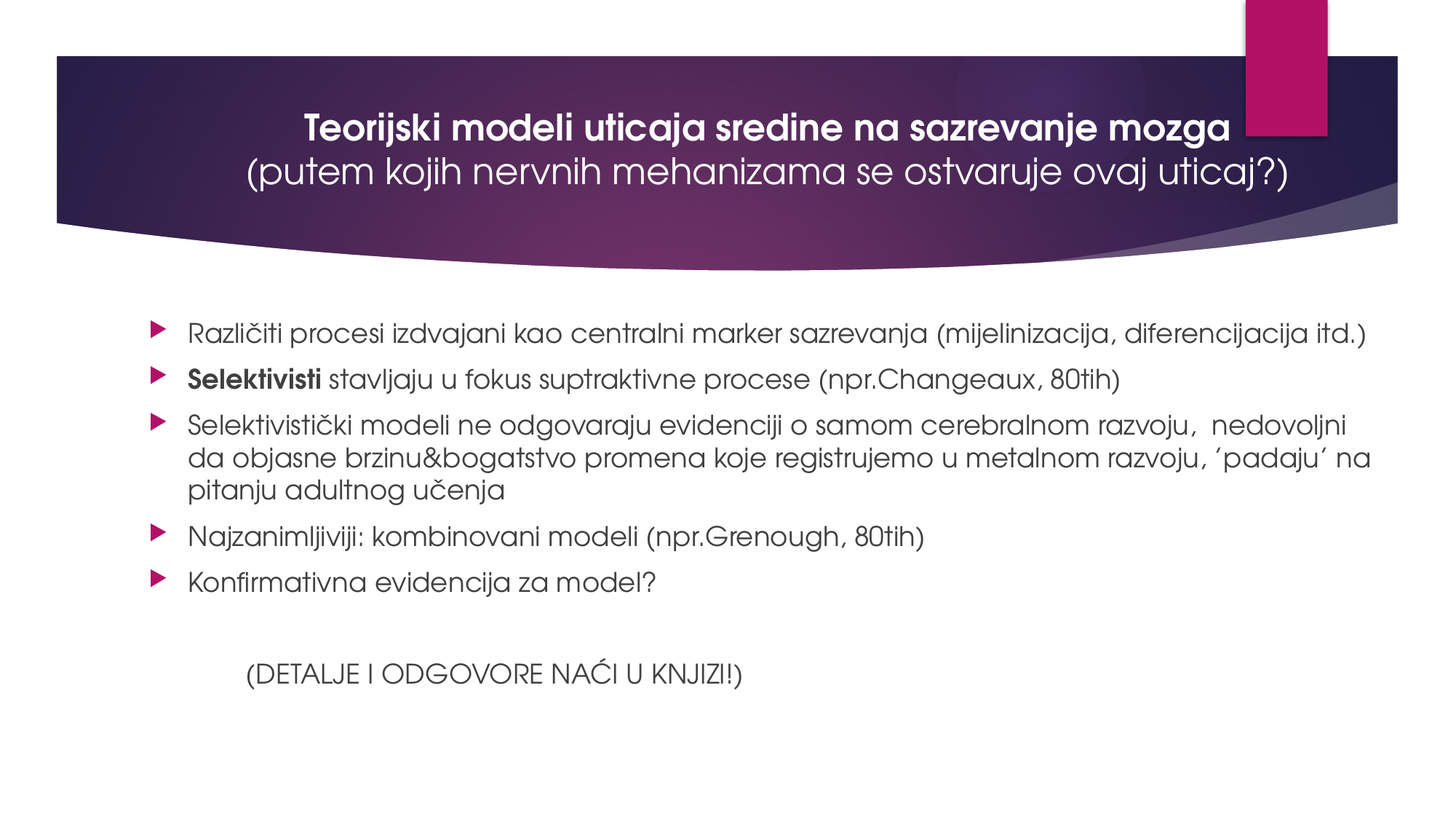

Teorijski modeli uticaja sredine na sazrevanje mozga
(putem kojih nervnih mehanizama se ostvaruje ovaj uticaj?)
#
Različiti procesi izdvajani kao centralni marker sazrevanja (mijelinizacija, diferencijacija itd.)
Selektivisti stavljaju u fokus suptraktivne procese (npr.Changeaux, 80tih)
Selektivistički modeli ne odgovaraju evidenciji o samom cerebralnom razvoju,  nedovoljni da objasne brzinu&bogatstvo promena koje registrujemo u metalnom razvoju, ’padaju’ na pitanju adultnog učenja
Najzanimljiviji: kombinovani modeli (npr.Grenough, 80tih)
Konfirmativna evidencija za model?

												(DETALJE I ODGOVORE NAĆI U KNJIZI!)